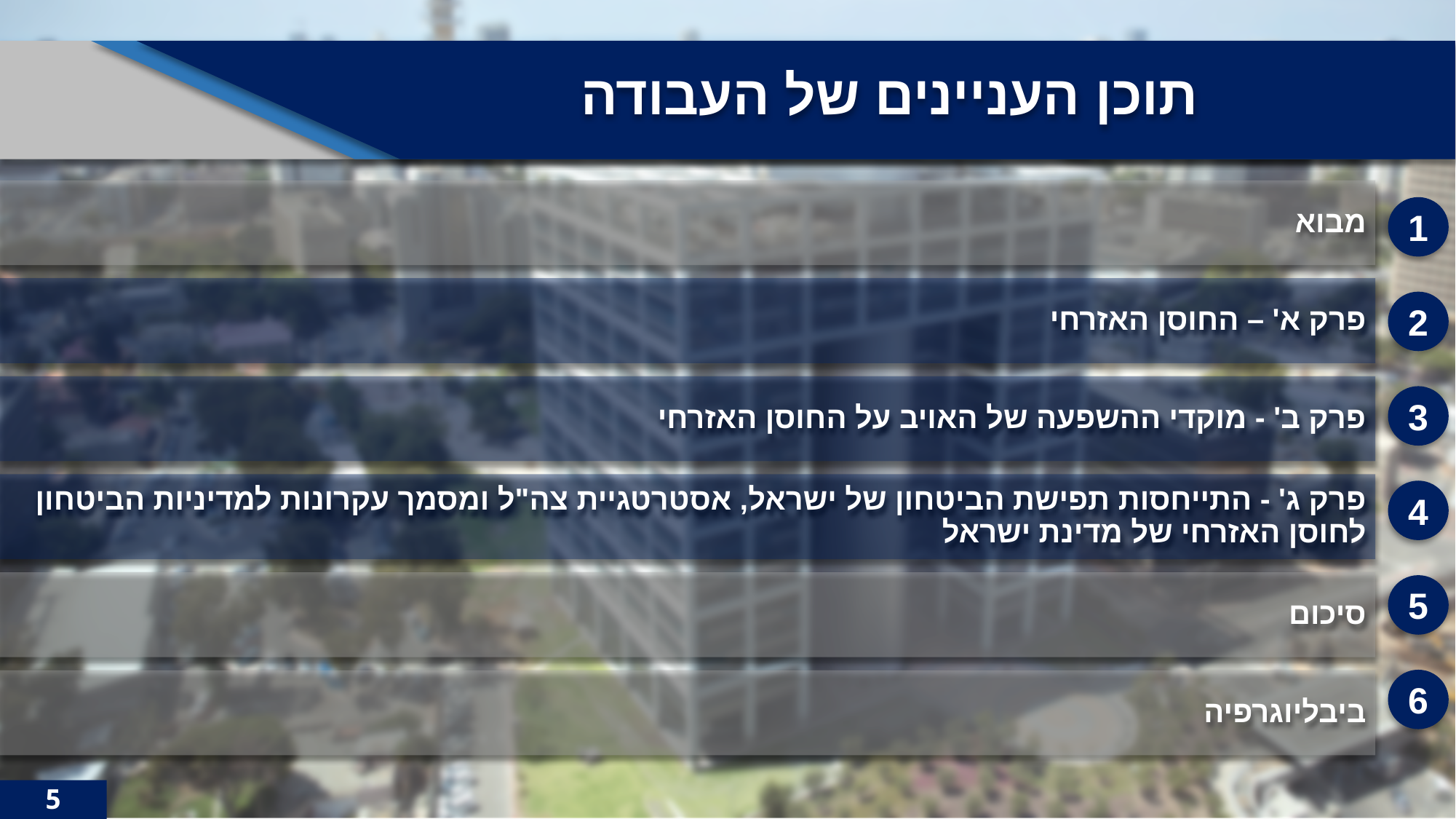

# תוכן העניינים של העבודה
מבוא
פרק א' – החוסן האזרחי
פרק ב' - מוקדי ההשפעה של האויב על החוסן האזרחי
פרק ג' - התייחסות תפישת הביטחון של ישראל, אסטרטגיית צה"ל ומסמך עקרונות למדיניות הביטחון לחוסן האזרחי של מדינת ישראל
סיכום
ביבליוגרפיה
1
2
3
4
5
6